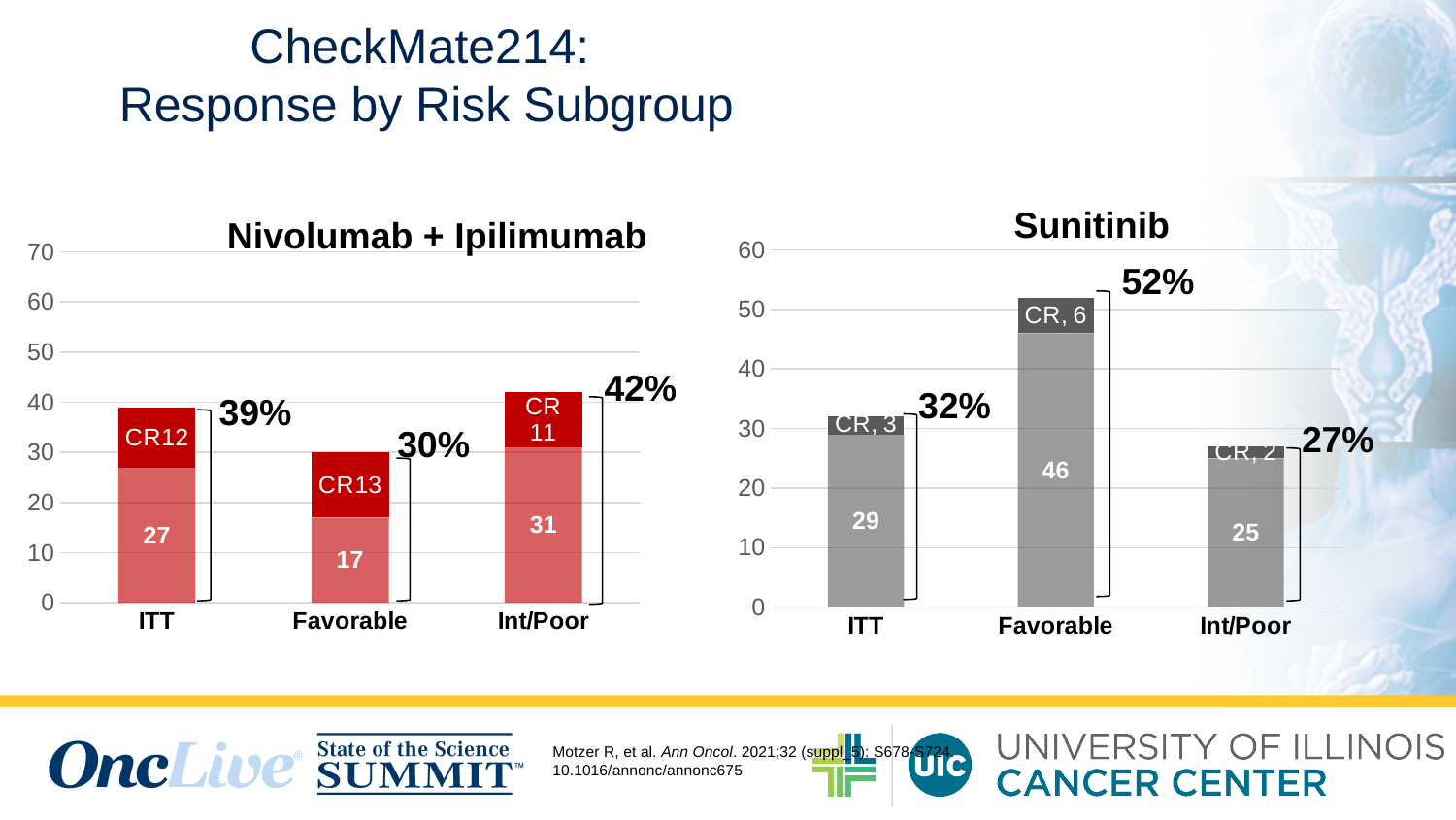

# CheckMate214: Response by Risk Subgroup
Sunitinib
Nivolumab + Ipilimumab

### Chart

| Category | Non-CR | CR |
|---|---|---|
| ITT | 29.0 | 3.0 |
| Favorable | 46.0 | 6.0 |
| Int/Poor | 25.0 | 2.0 |

### Chart

| Category | Non-CR | CR |
|---|---|---|
| ITT | 27.0 | 12.0 |
| Favorable | 17.0 | 13.0 |
| Int/Poor | 31.0 | 11.0 |
52%

42%
32%
39%

27%

30%

Motzer R, et al. Ann Oncol. 2021;32 (suppl_5): S678-S724. 10.1016/annonc/annonc675